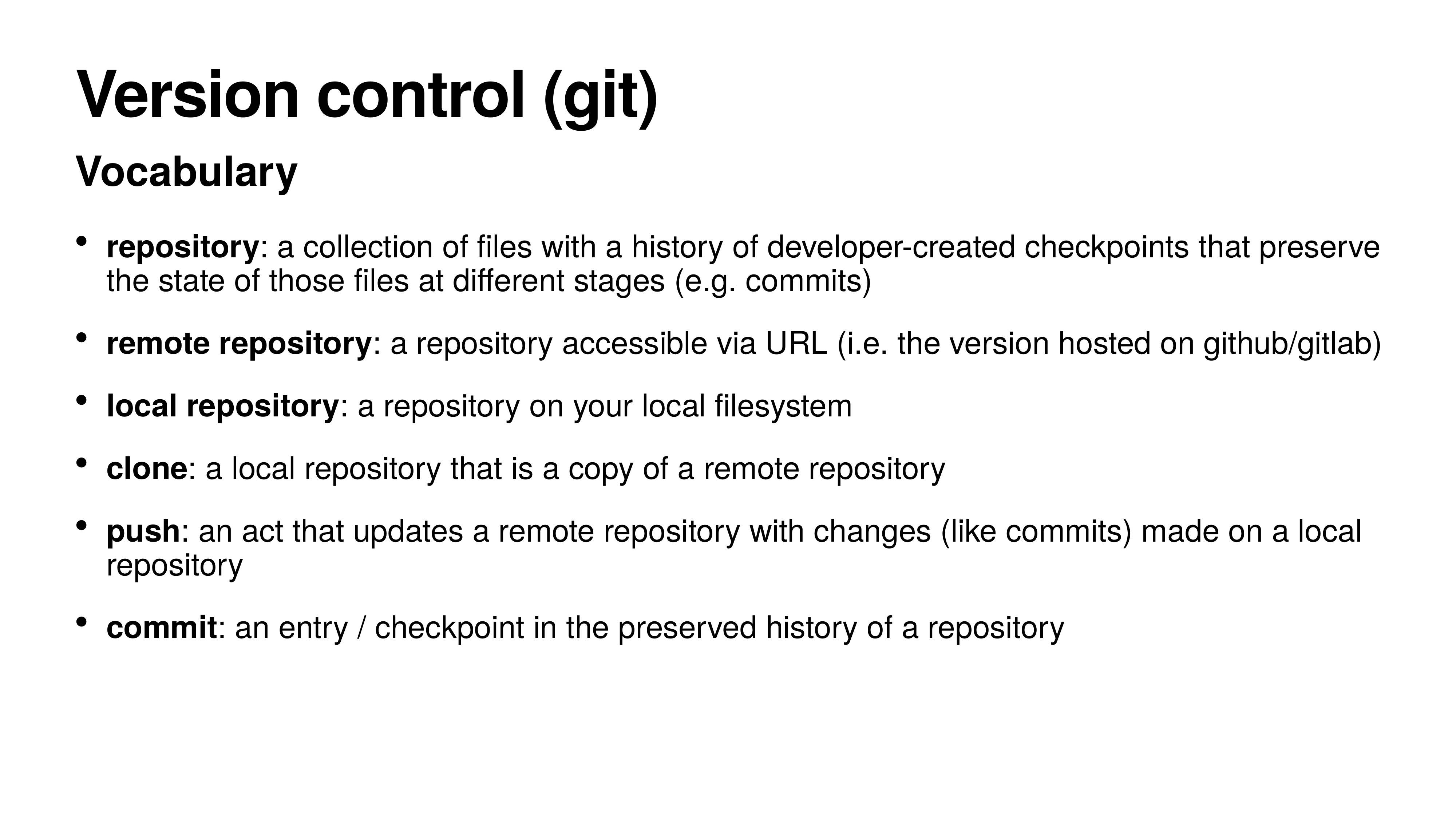

# Version control (git)
Vocabulary
repository: a collection of files with a history of developer-created checkpoints that preserve the state of those files at different stages (e.g. commits)
remote repository: a repository accessible via URL (i.e. the version hosted on github/gitlab)
local repository: a repository on your local filesystem
clone: a local repository that is a copy of a remote repository
push: an act that updates a remote repository with changes (like commits) made on a local repository
commit: an entry / checkpoint in the preserved history of a repository